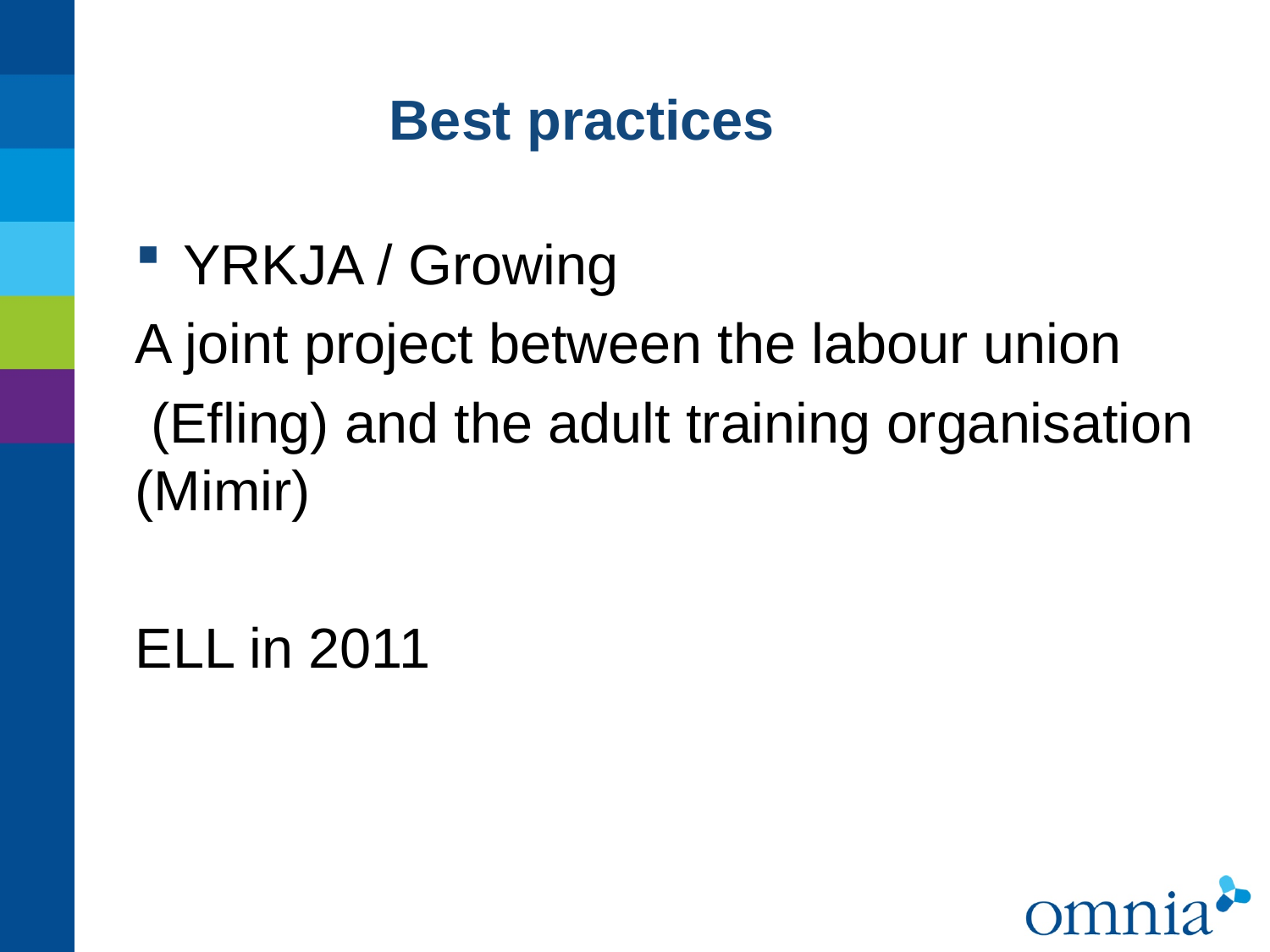

# Best practices
YRKJA / Growing
A joint project between the labour union
 (Efling) and the adult training organisation (Mimir)

ELL in 2011